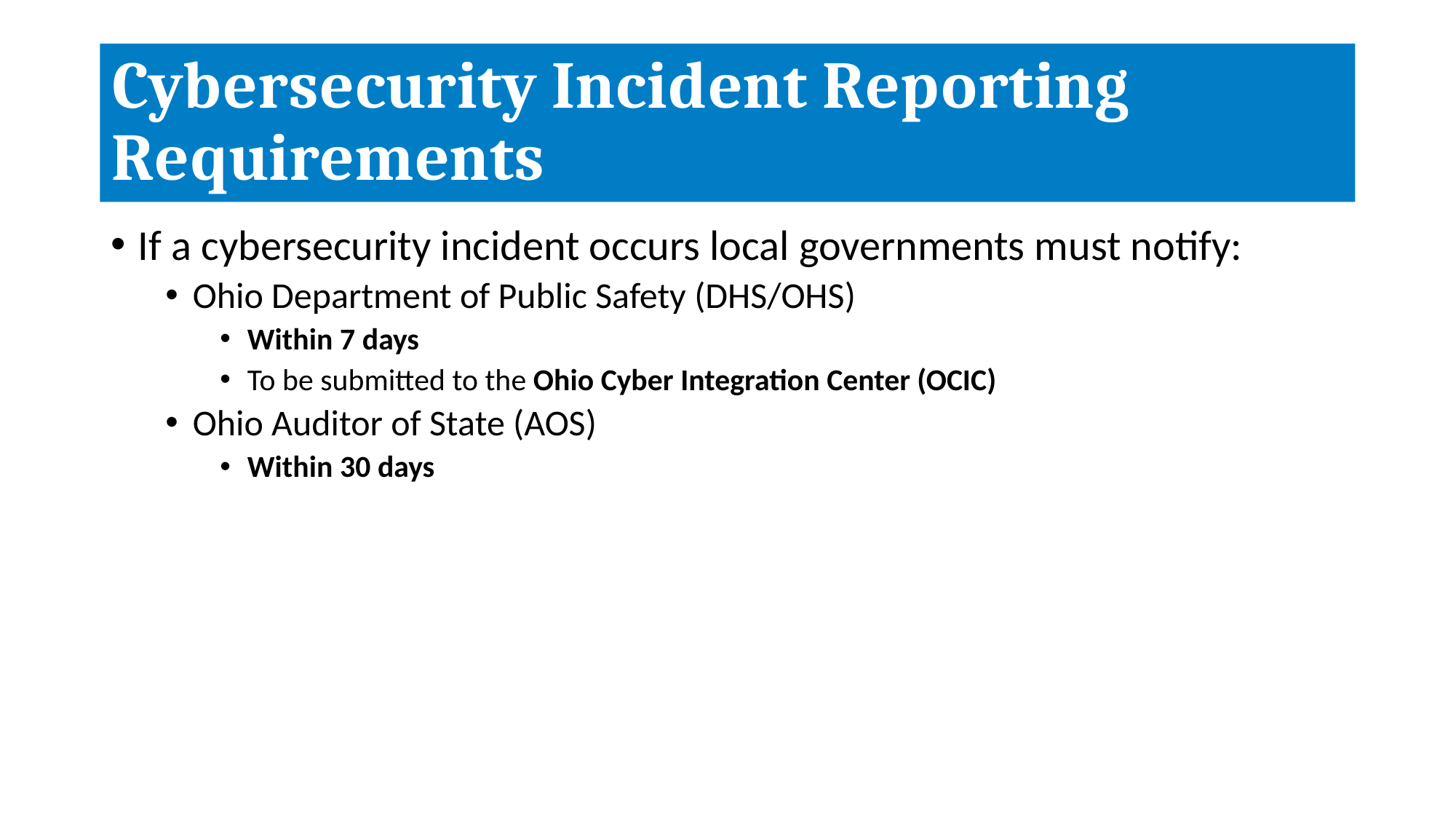

# Cybersecurity Incident Reporting Requirements
If a cybersecurity incident occurs local governments must notify:
Ohio Department of Public Safety (DHS/OHS)
Within 7 days
To be submitted to the Ohio Cyber Integration Center (OCIC)
Ohio Auditor of State (AOS)
Within 30 days